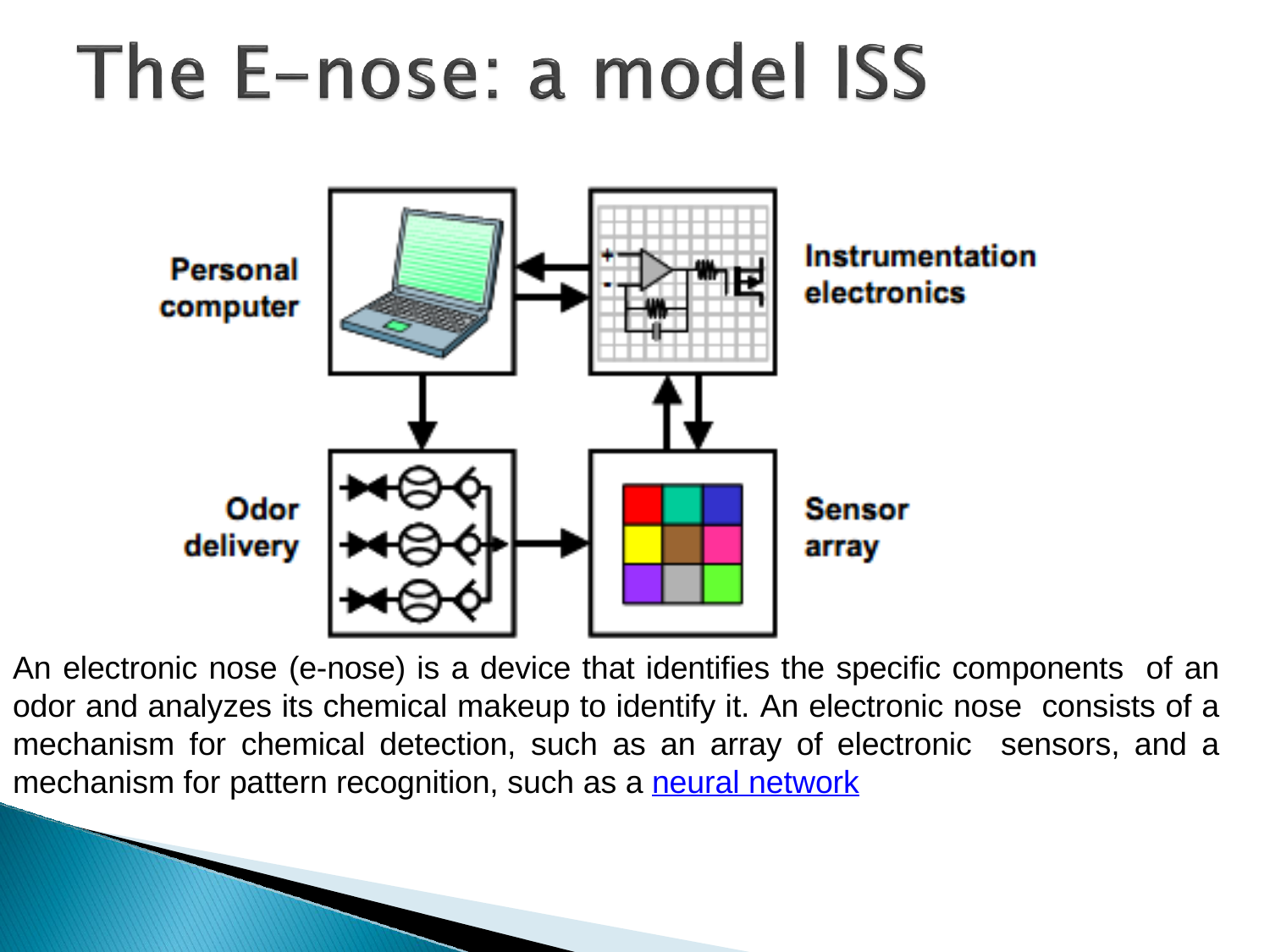

An electronic nose (e-nose) is a device that identifies the specific components  of an odor and analyzes its chemical makeup to identify it. An electronic nose  consists of a mechanism for chemical detection, such as an array of electronic  sensors, and a mechanism for pattern recognition, such as a neural network